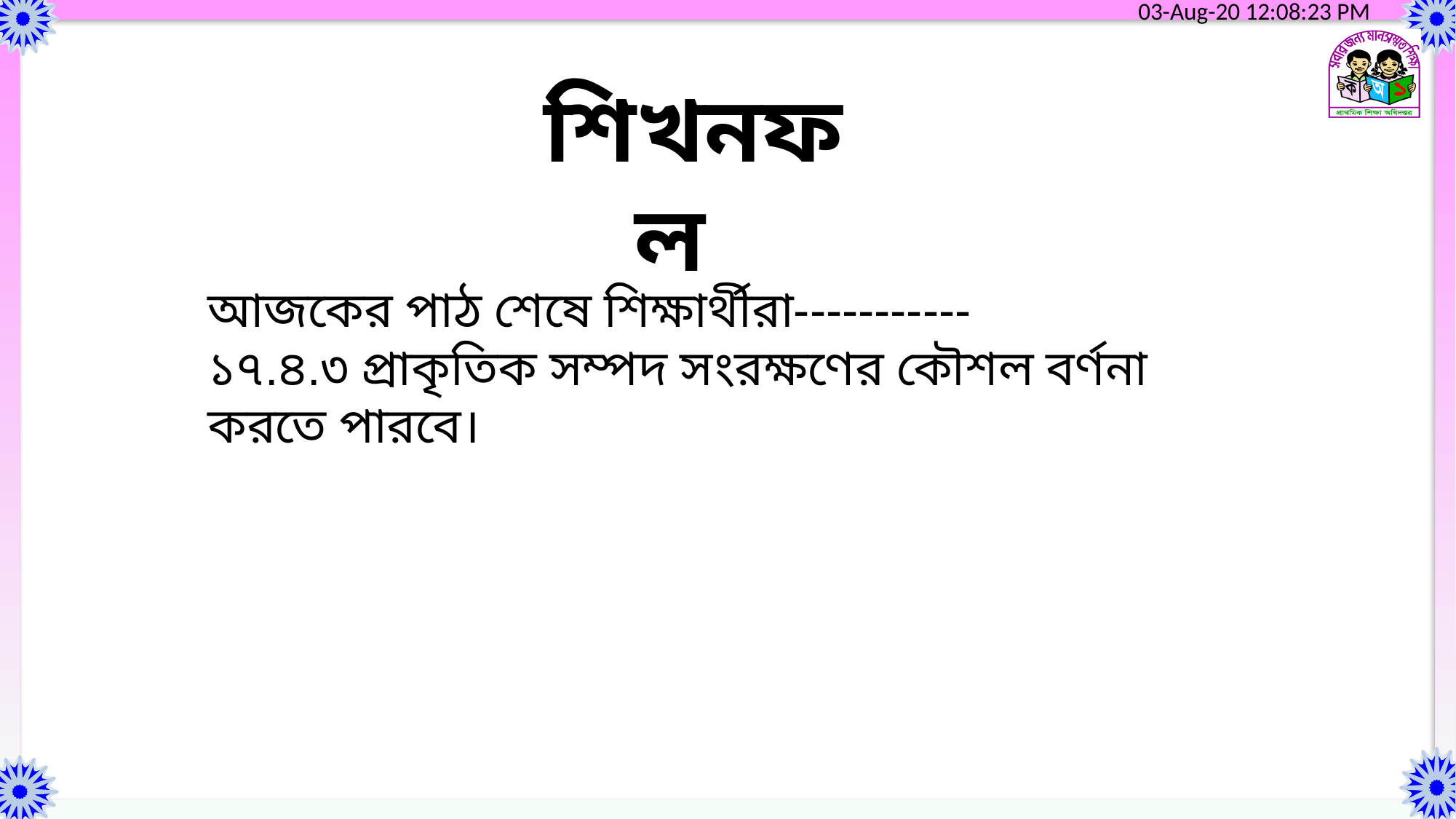

শিখনফল
আজকের পাঠ শেষে শিক্ষার্থীরা-----------
১৭.৪.৩ প্রাকৃতিক সম্পদ সংরক্ষণের কৌশল বর্ণনা করতে পারবে।